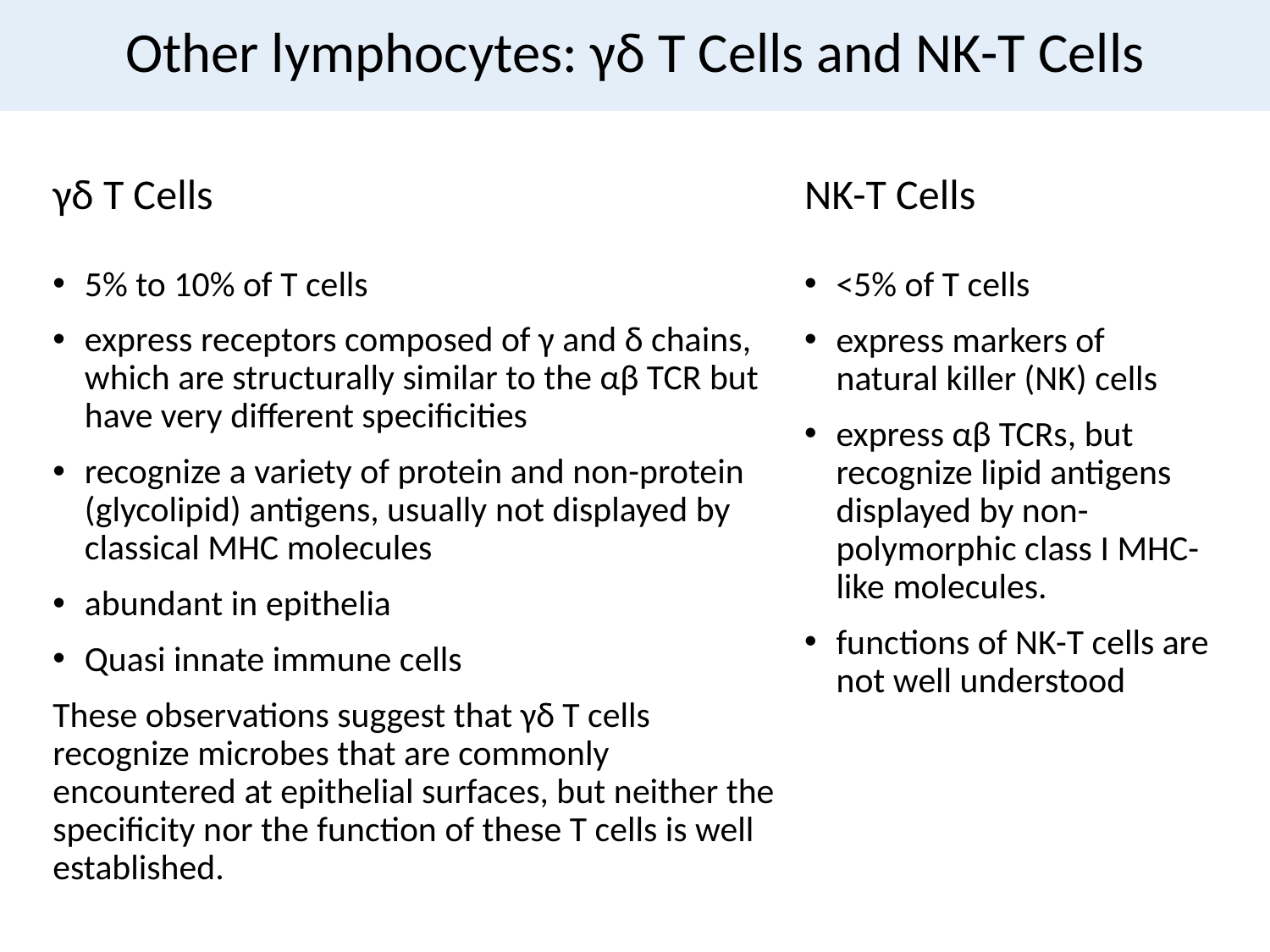

# Other lymphocytes: γδ T Cells and NK-T Cells
γδ T Cells
NK-T Cells
5% to 10% of T cells
express receptors composed of γ and δ chains, which are structurally similar to the αβ TCR but have very different specificities
recognize a variety of protein and non-protein (glycolipid) antigens, usually not displayed by classical MHC molecules
abundant in epithelia
Quasi innate immune cells
These observations suggest that γδ T cells recognize microbes that are commonly encountered at epithelial surfaces, but neither the specificity nor the function of these T cells is well established.
<5% of T cells
express markers of natural killer (NK) cells
express αβ TCRs, but recognize lipid antigens displayed by non-polymorphic class I MHC-like molecules.
functions of NK-T cells are not well understood